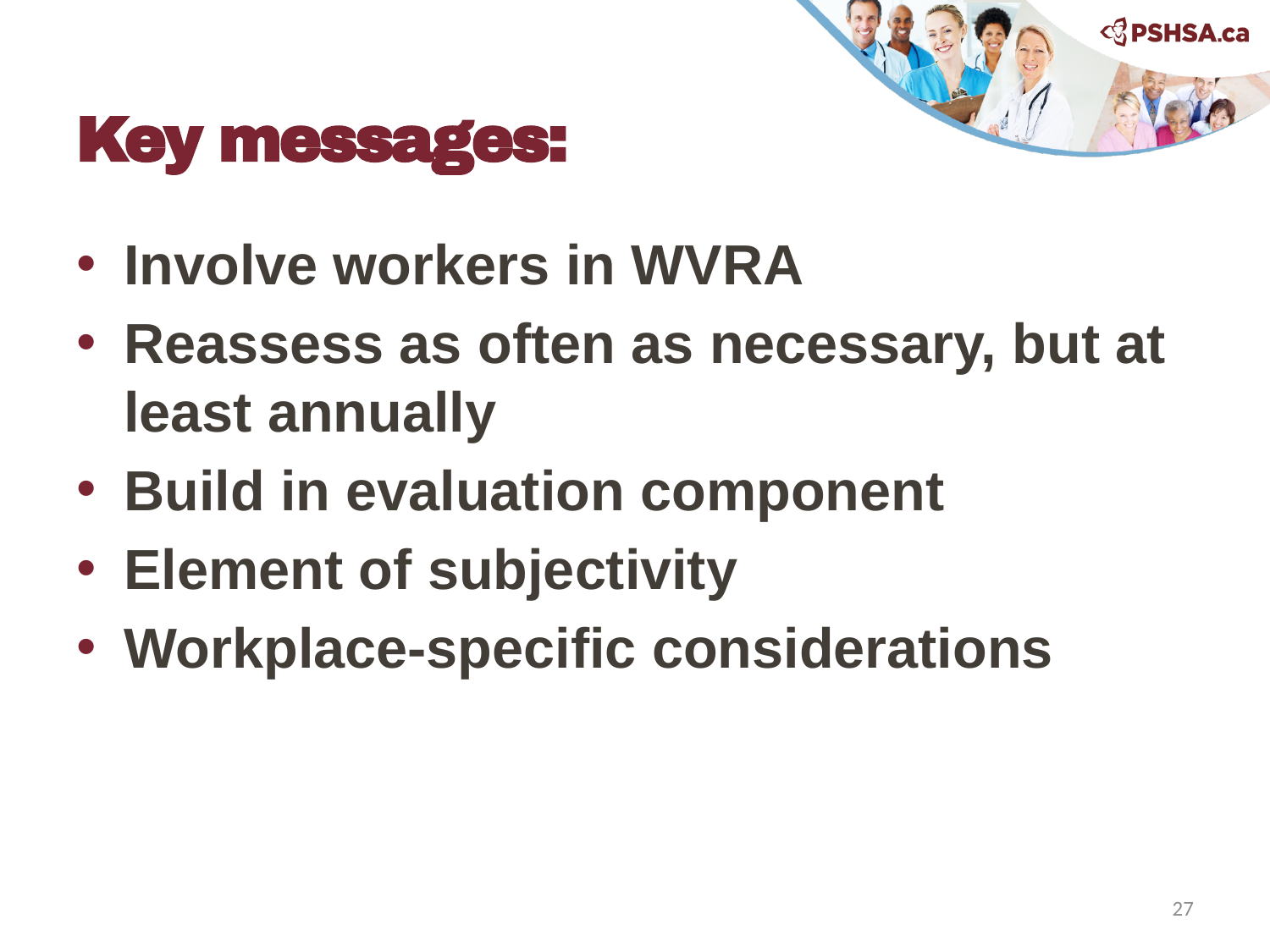

# Key messages:
Involve workers in WVRA
Reassess as often as necessary, but at least annually
Build in evaluation component
Element of subjectivity
Workplace-specific considerations
27